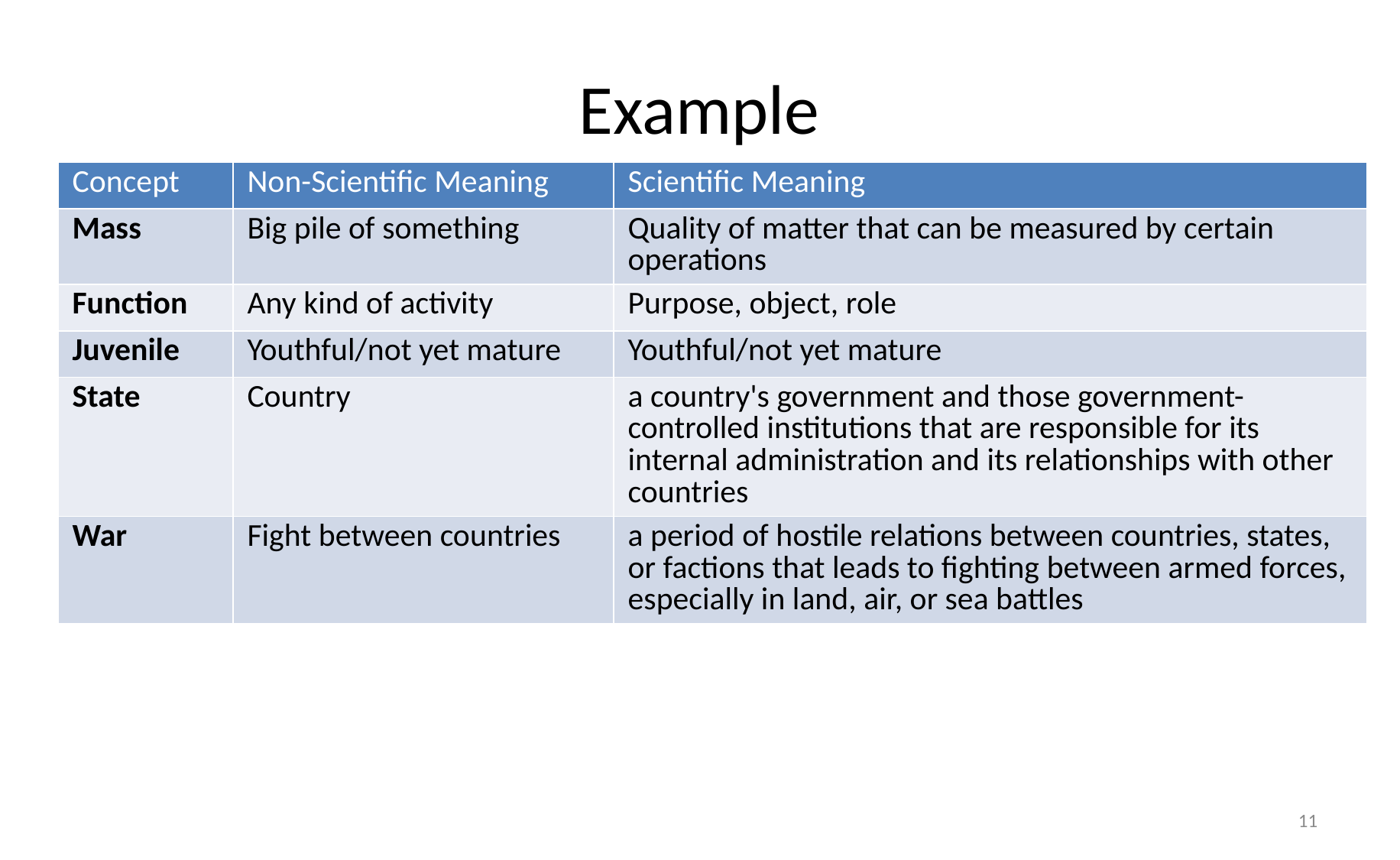

# Example
| Concept | Non-Scientific Meaning | Scientific Meaning |
| --- | --- | --- |
| Mass | Big pile of something | Quality of matter that can be measured by certain operations |
| Function | Any kind of activity | Purpose, object, role |
| Juvenile | Youthful/not yet mature | Youthful/not yet mature |
| State | Country | a country's government and those government-controlled institutions that are responsible for its internal administration and its relationships with other countries |
| War | Fight between countries | a period of hostile relations between countries, states, or factions that leads to fighting between armed forces, especially in land, air, or sea battles |
11